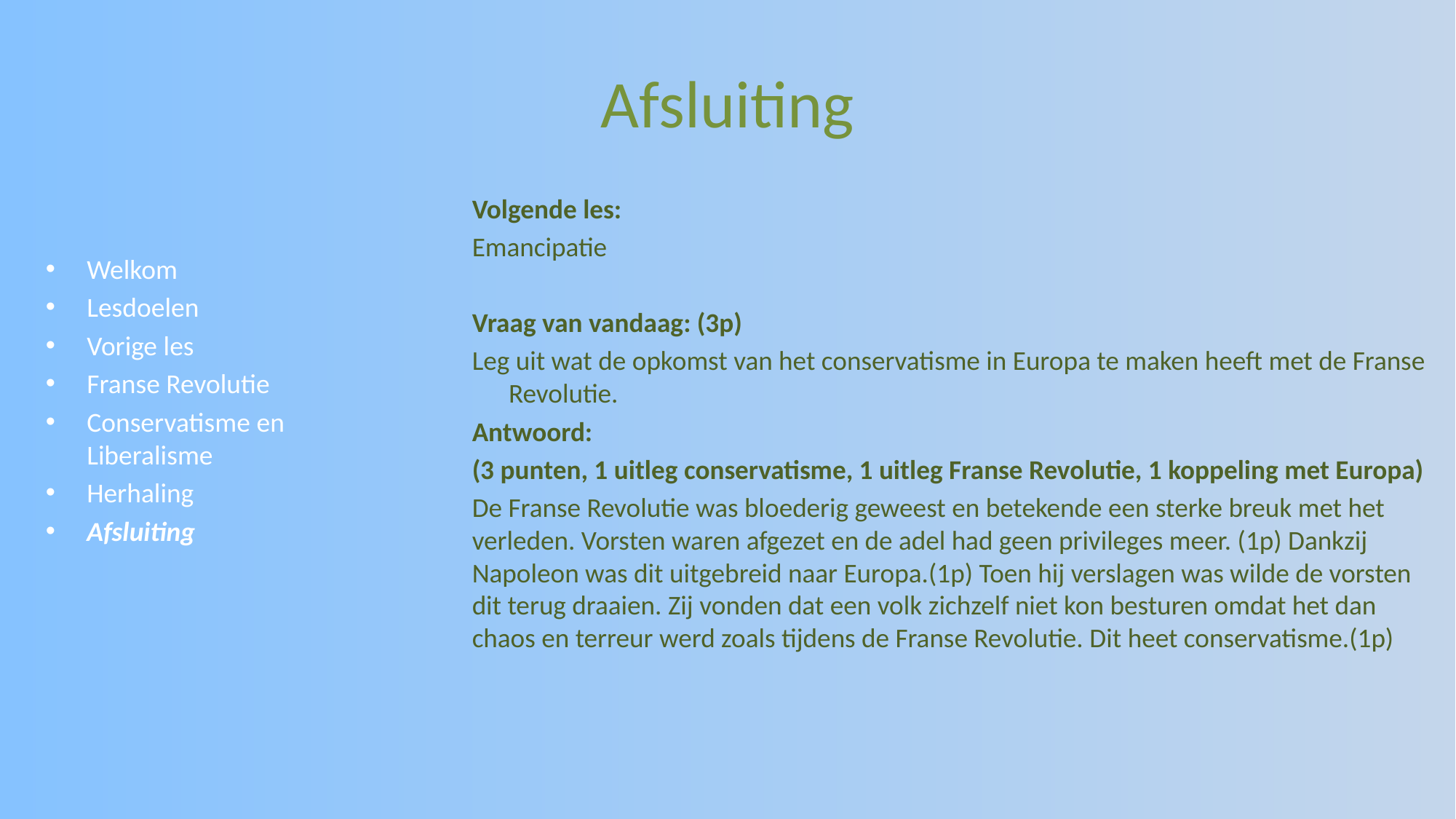

# Afsluiting
Volgende les:
Emancipatie

Vraag van vandaag: (3p)
Leg uit wat de opkomst van het conservatisme in Europa te maken heeft met de Franse Revolutie.
Antwoord:
(3 punten, 1 uitleg conservatisme, 1 uitleg Franse Revolutie, 1 koppeling met Europa)
De Franse Revolutie was bloederig geweest en betekende een sterke breuk met het verleden. Vorsten waren afgezet en de adel had geen privileges meer. (1p) Dankzij Napoleon was dit uitgebreid naar Europa.(1p) Toen hij verslagen was wilde de vorsten dit terug draaien. Zij vonden dat een volk zichzelf niet kon besturen omdat het dan chaos en terreur werd zoals tijdens de Franse Revolutie. Dit heet conservatisme.(1p)
Welkom
Lesdoelen
Vorige les
Franse Revolutie
Conservatisme en Liberalisme
Herhaling
Afsluiting